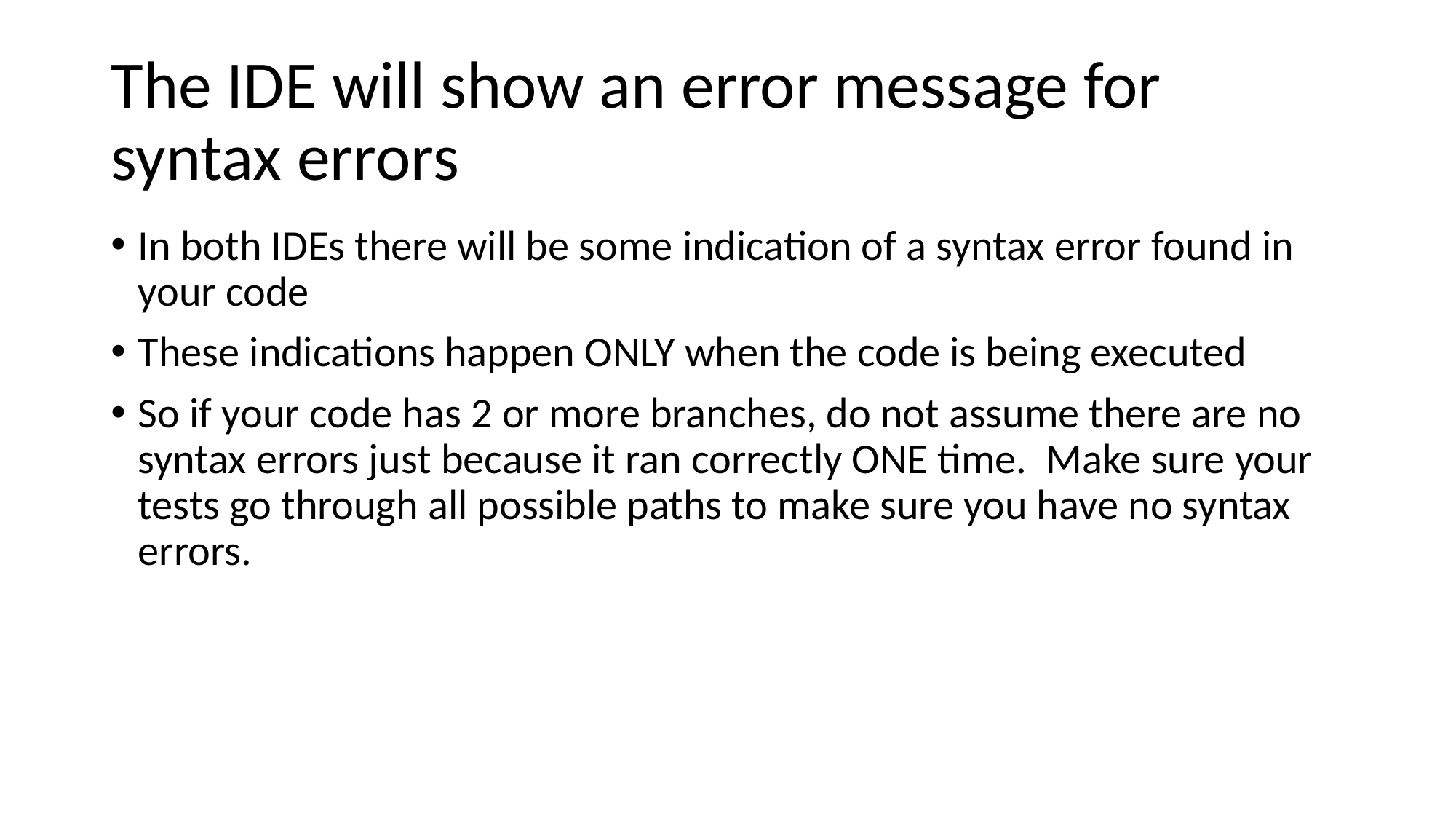

# The IDE will show an error message for syntax errors
In both IDEs there will be some indication of a syntax error found in your code
These indications happen ONLY when the code is being executed
So if your code has 2 or more branches, do not assume there are no syntax errors just because it ran correctly ONE time.  Make sure your tests go through all possible paths to make sure you have no syntax errors.